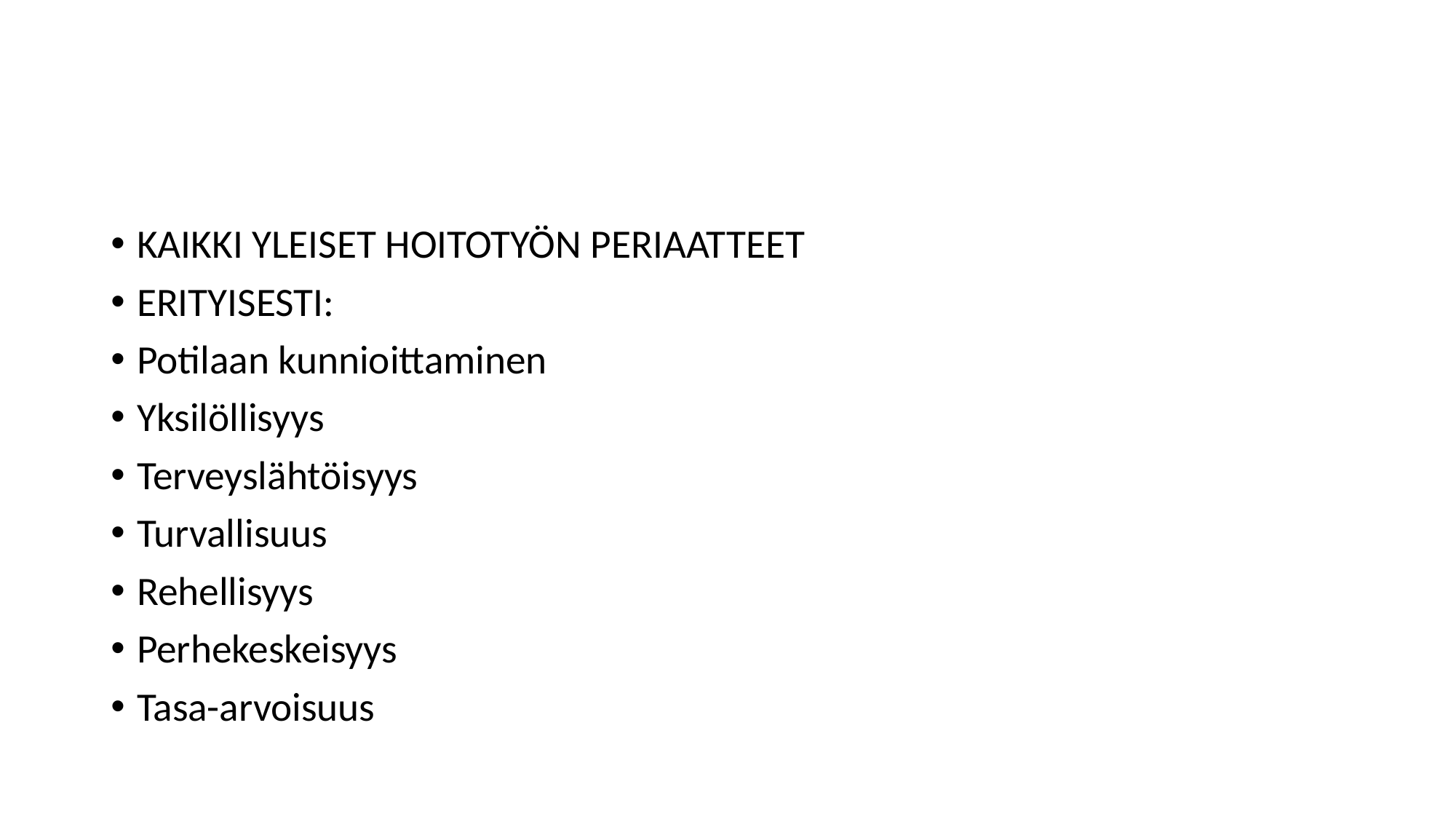

#
KAIKKI YLEISET HOITOTYÖN PERIAATTEET
ERITYISESTI:
Potilaan kunnioittaminen
Yksilöllisyys
Terveyslähtöisyys
Turvallisuus
Rehellisyys
Perhekeskeisyys
Tasa-arvoisuus